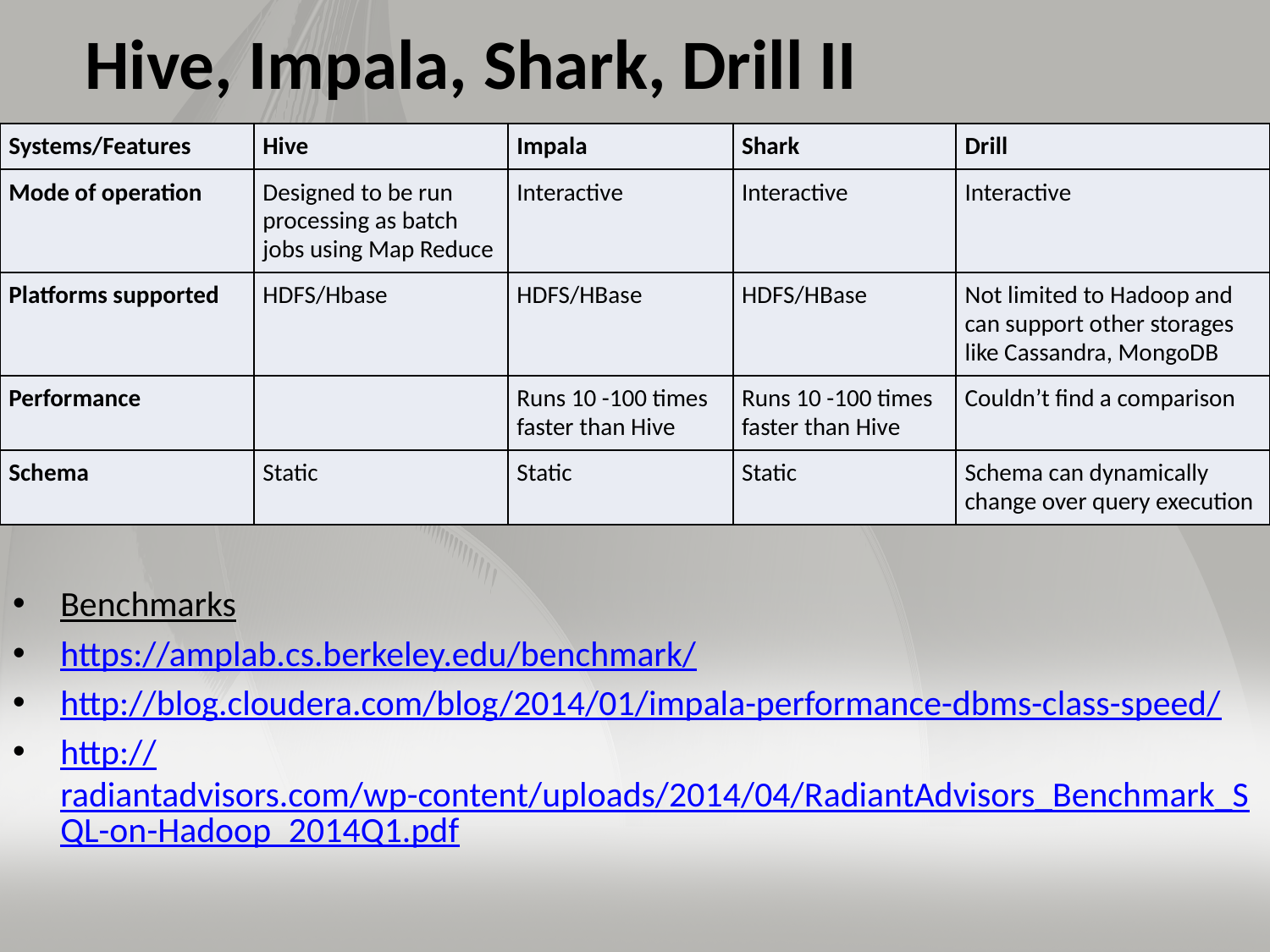

# Hive, Impala, Shark, Drill II
| Systems/Features | Hive | Impala | Shark | Drill |
| --- | --- | --- | --- | --- |
| Mode of operation | Designed to be run processing as batch jobs using Map Reduce | Interactive | Interactive | Interactive |
| Platforms supported | HDFS/Hbase | HDFS/HBase | HDFS/HBase | Not limited to Hadoop and can support other storages like Cassandra, MongoDB |
| Performance |  | Runs 10 -100 times faster than Hive | Runs 10 -100 times faster than Hive | Couldn’t find a comparison |
| Schema | Static | Static | Static | Schema can dynamically change over query execution |
Benchmarks
https://amplab.cs.berkeley.edu/benchmark/
http://blog.cloudera.com/blog/2014/01/impala-performance-dbms-class-speed/
http://radiantadvisors.com/wp-content/uploads/2014/04/RadiantAdvisors_Benchmark_SQL-on-Hadoop_2014Q1.pdf